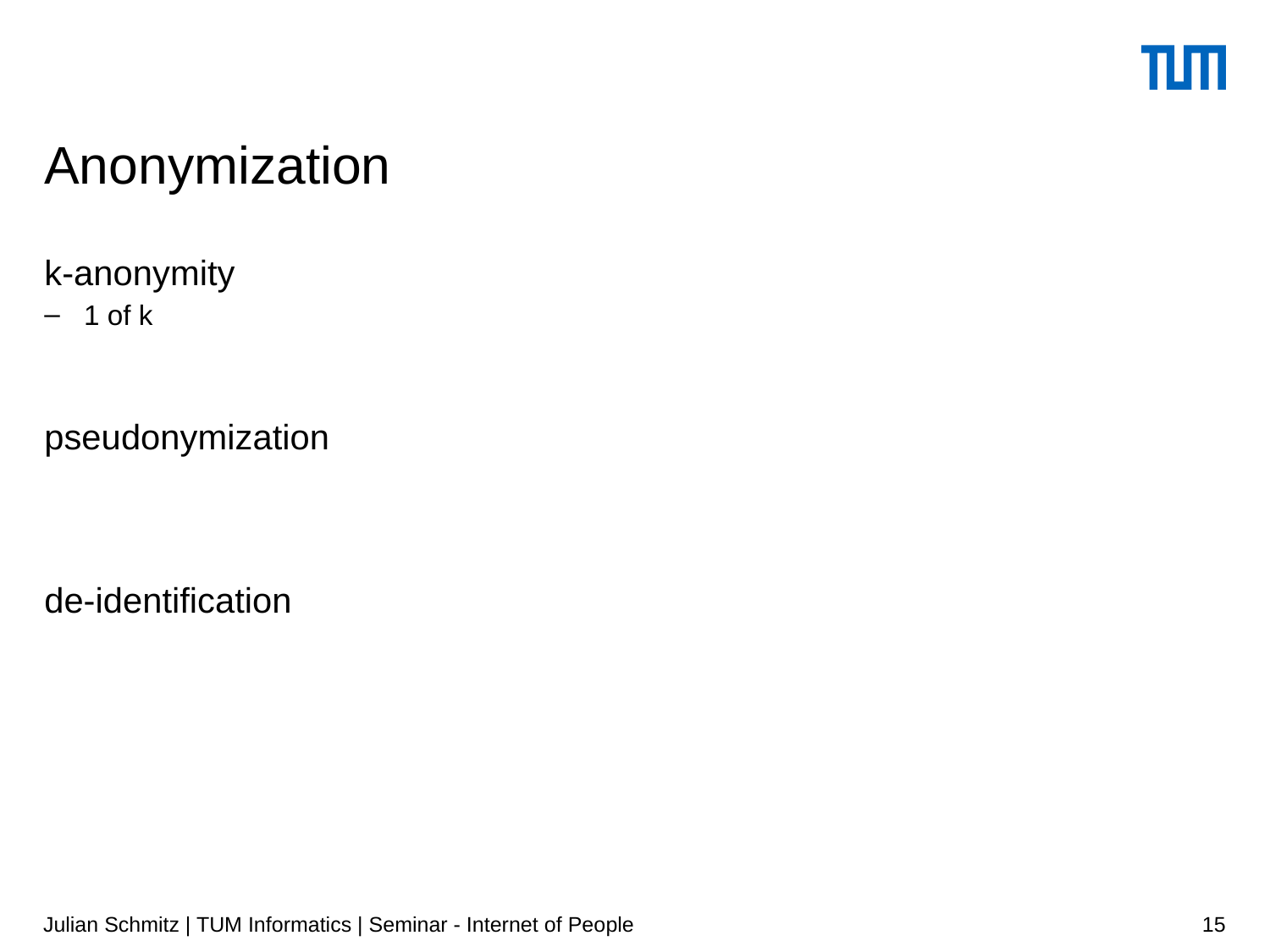

# Anonymization
k-anonymity
1 of k

pseudonymization

de-identification
Julian Schmitz | TUM Informatics | Seminar - Internet of People
15